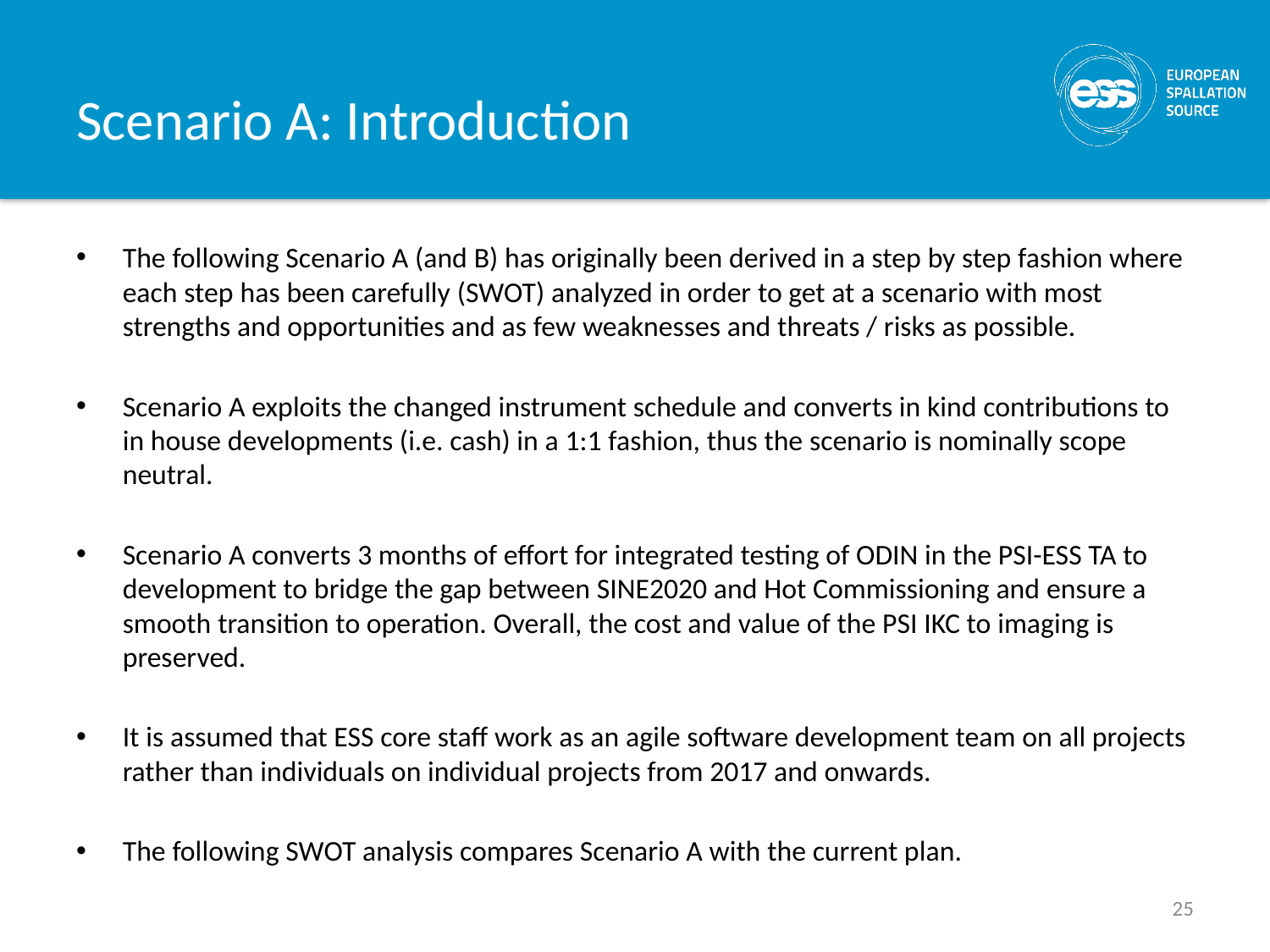

# Scenario A: Introduction
The following Scenario A (and B) has originally been derived in a step by step fashion where each step has been carefully (SWOT) analyzed in order to get at a scenario with most strengths and opportunities and as few weaknesses and threats / risks as possible.

Scenario A exploits the changed instrument schedule and converts in kind contributions to in house developments (i.e. cash) in a 1:1 fashion, thus the scenario is nominally scope neutral.

Scenario A converts 3 months of effort for integrated testing of ODIN in the PSI-ESS TA to development to bridge the gap between SINE2020 and Hot Commissioning and ensure a smooth transition to operation. Overall, the cost and value of the PSI IKC to imaging is preserved.

It is assumed that ESS core staff work as an agile software development team on all projects rather than individuals on individual projects from 2017 and onwards.

The following SWOT analysis compares Scenario A with the current plan.
25